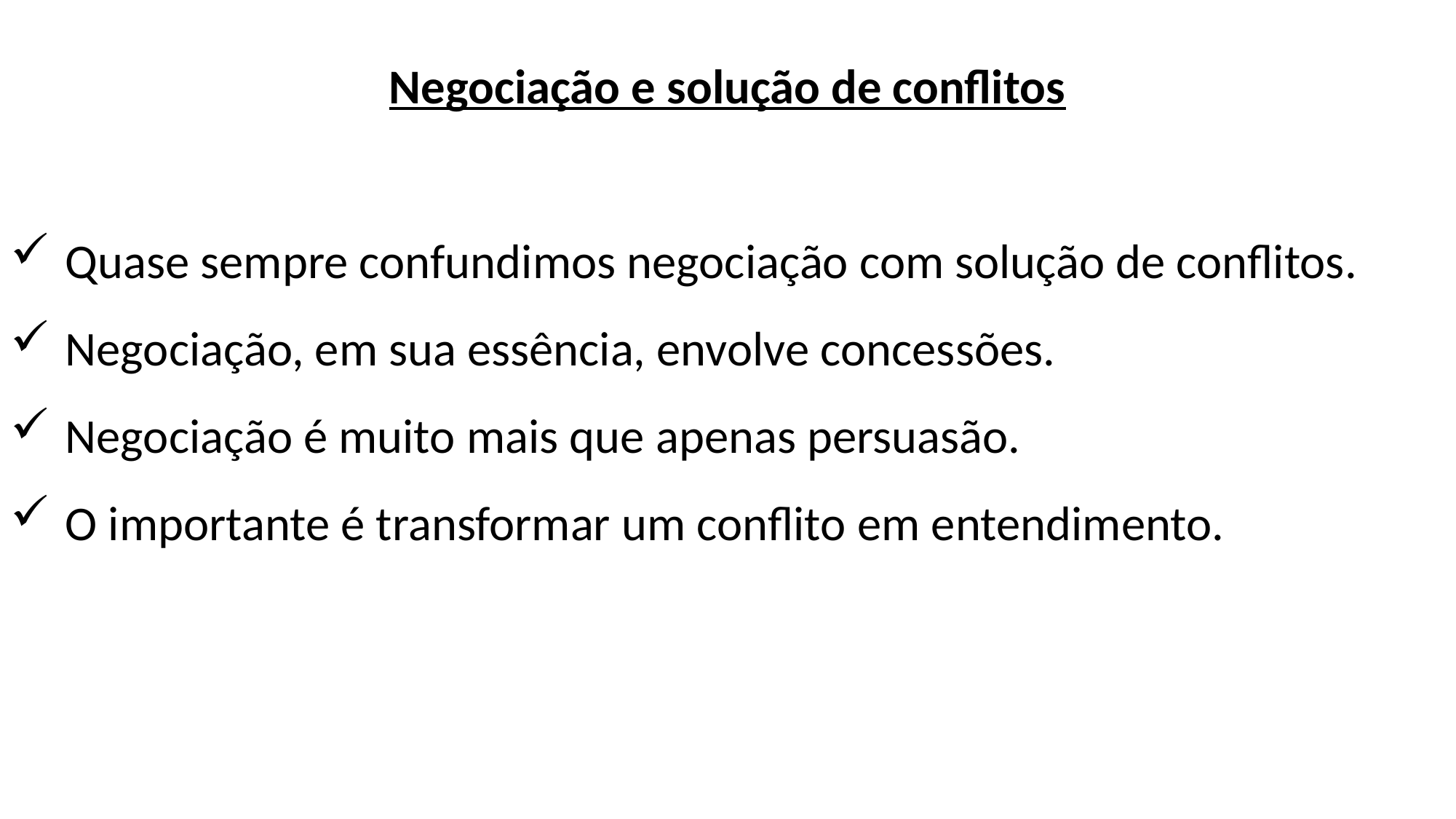

Negociação e solução de conflitos

Quase sempre confundimos negociação com solução de conflitos.
Negociação, em sua essência, envolve concessões.
Negociação é muito mais que apenas persuasão.
O importante é transformar um conflito em entendimento.